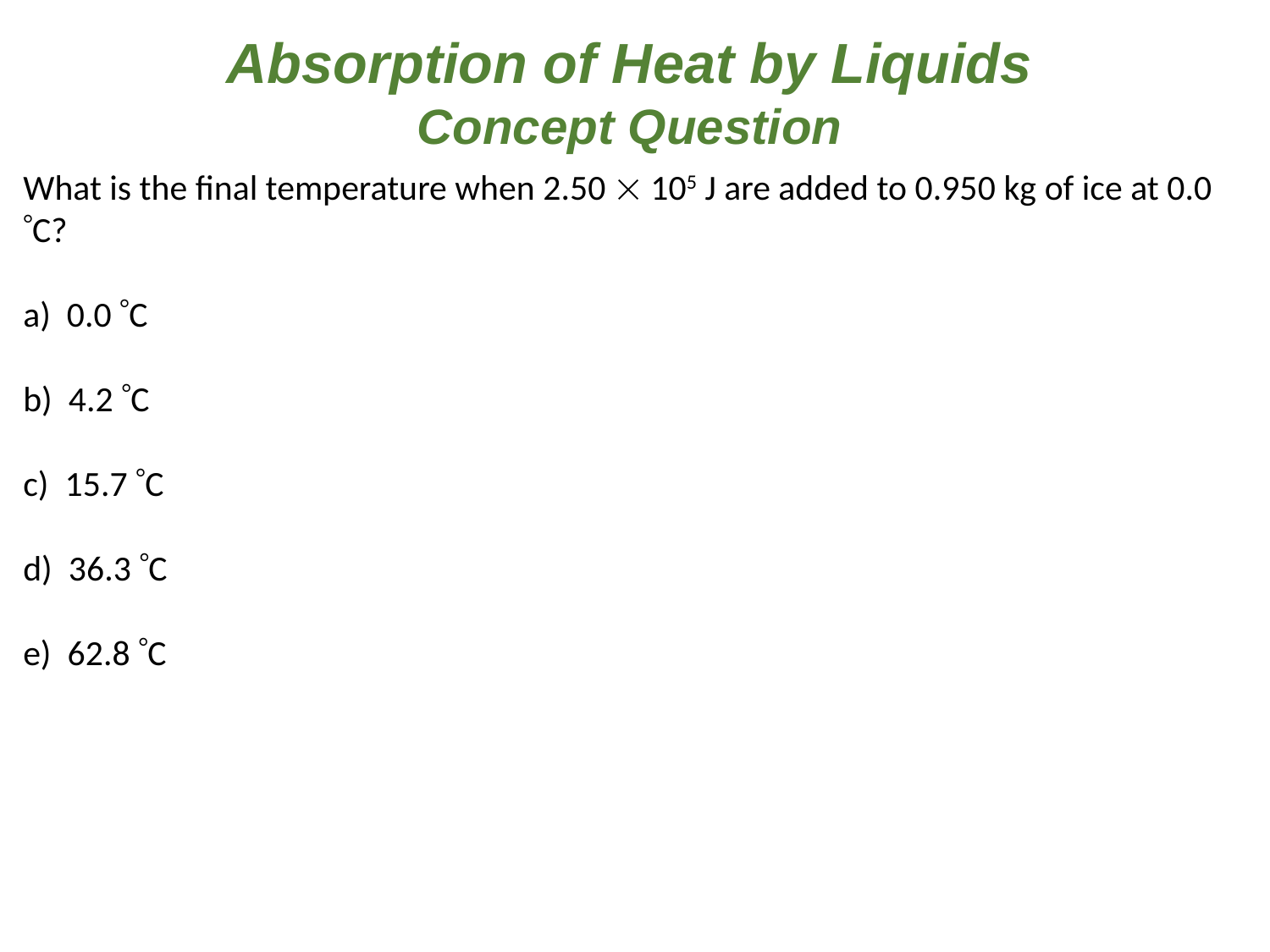

Absorption of Heat by Liquids
Concept Question
What is the final temperature when 2.50 × 105 J are added to 0.950 kg of ice at 0.0 °C?

a)  0.0 °C

b)  4.2 °C

c)  15.7 °C

d)  36.3 °C

e)  62.8 °C